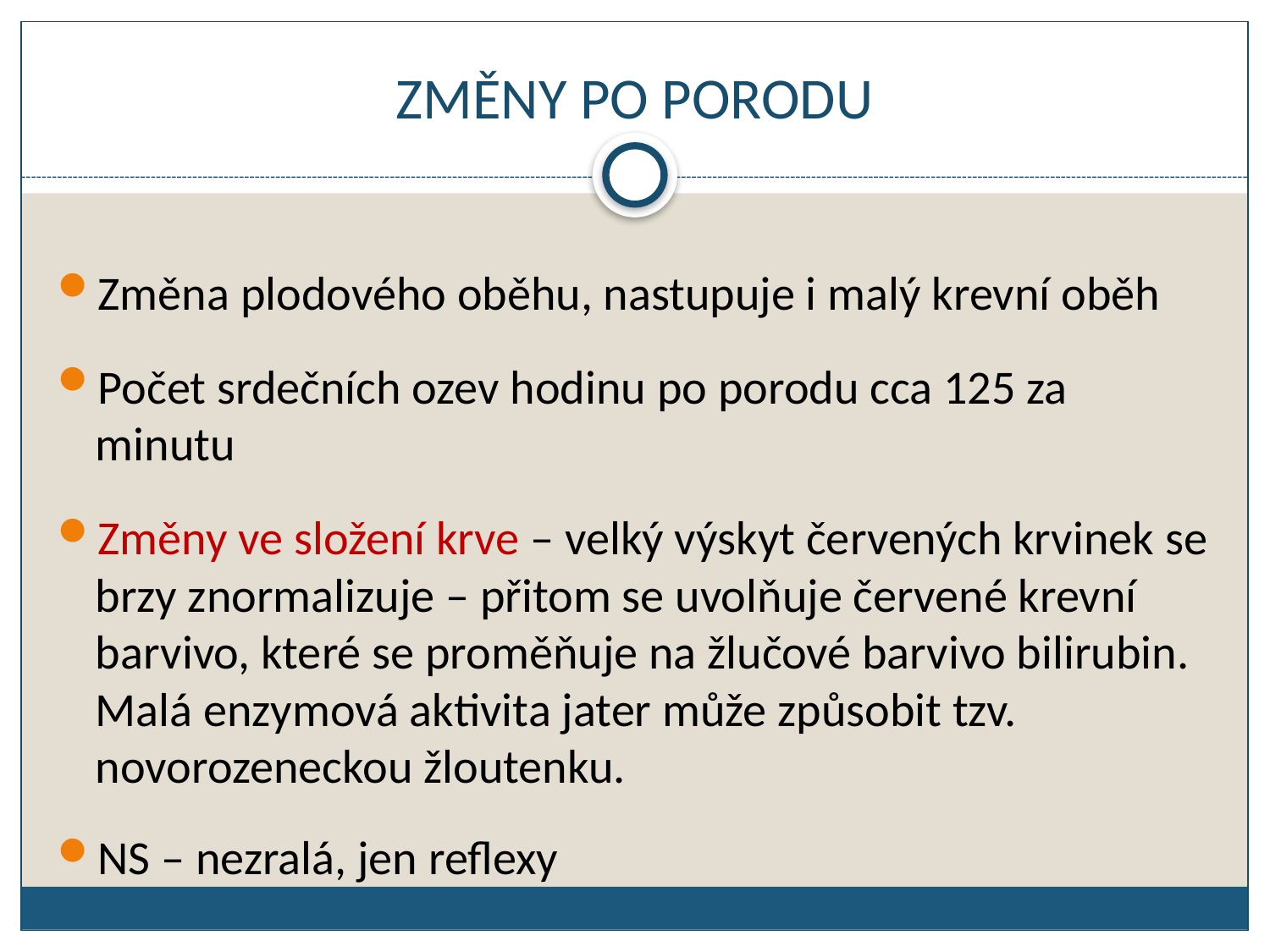

# ZMĚNY PO PORODU
Změna plodového oběhu, nastupuje i malý krevní oběh

Počet srdečních ozev hodinu po porodu cca 125 za minutu

Změny ve složení krve – velký výskyt červených krvinek se brzy znormalizuje – přitom se uvolňuje červené krevní barvivo, které se proměňuje na žlučové barvivo bilirubin. Malá enzymová aktivita jater může způsobit tzv. novorozeneckou žloutenku.

NS – nezralá, jen reflexy